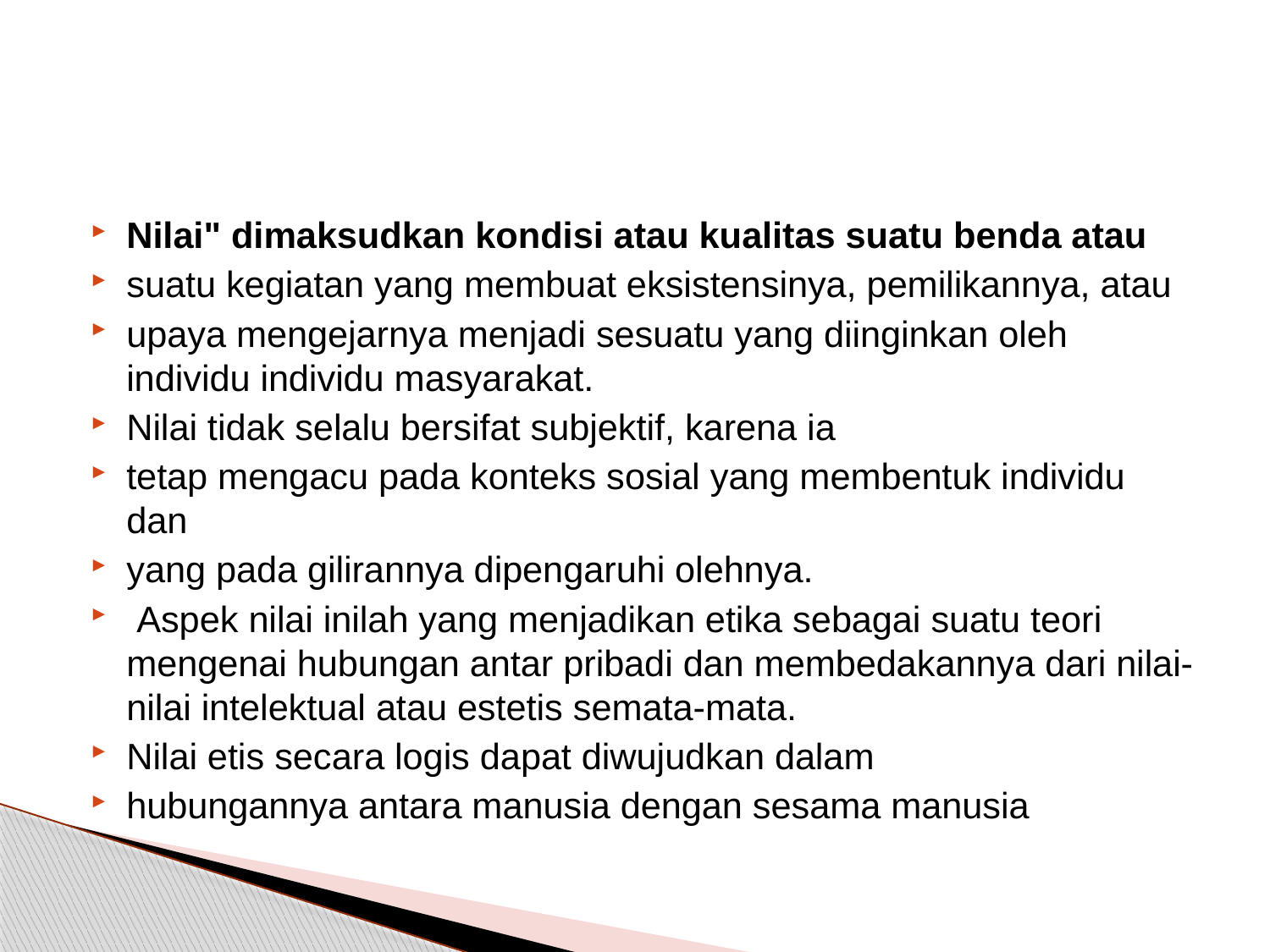

#
Nilai" dimaksudkan kondisi atau kualitas suatu benda atau
suatu kegiatan yang membuat eksistensinya, pemilikannya, atau
upaya mengejarnya menjadi sesuatu yang diinginkan oleh individu individu masyarakat.
Nilai tidak selalu bersifat subjektif, karena ia
tetap mengacu pada konteks sosial yang membentuk individu dan
yang pada gilirannya dipengaruhi olehnya.
 Aspek nilai inilah yang menjadikan etika sebagai suatu teori mengenai hubungan antar pribadi dan membedakannya dari nilai-nilai intelektual atau estetis semata-mata.
Nilai etis secara logis dapat diwujudkan dalam
hubungannya antara manusia dengan sesama manusia